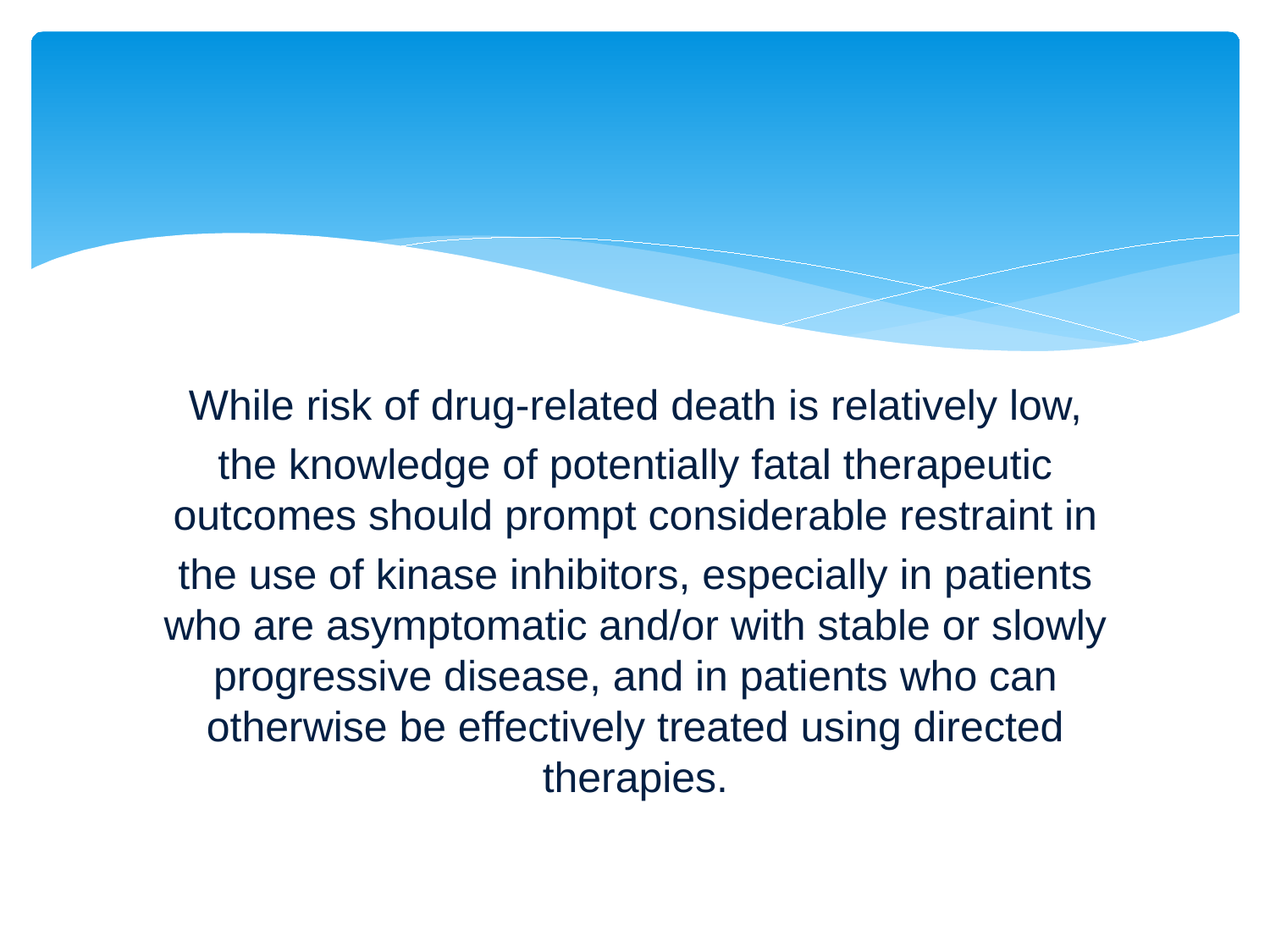

#
While risk of drug-related death is relatively low,
the knowledge of potentially fatal therapeutic outcomes should prompt considerable restraint in
the use of kinase inhibitors, especially in patients who are asymptomatic and/or with stable or slowly progressive disease, and in patients who can otherwise be effectively treated using directed therapies.